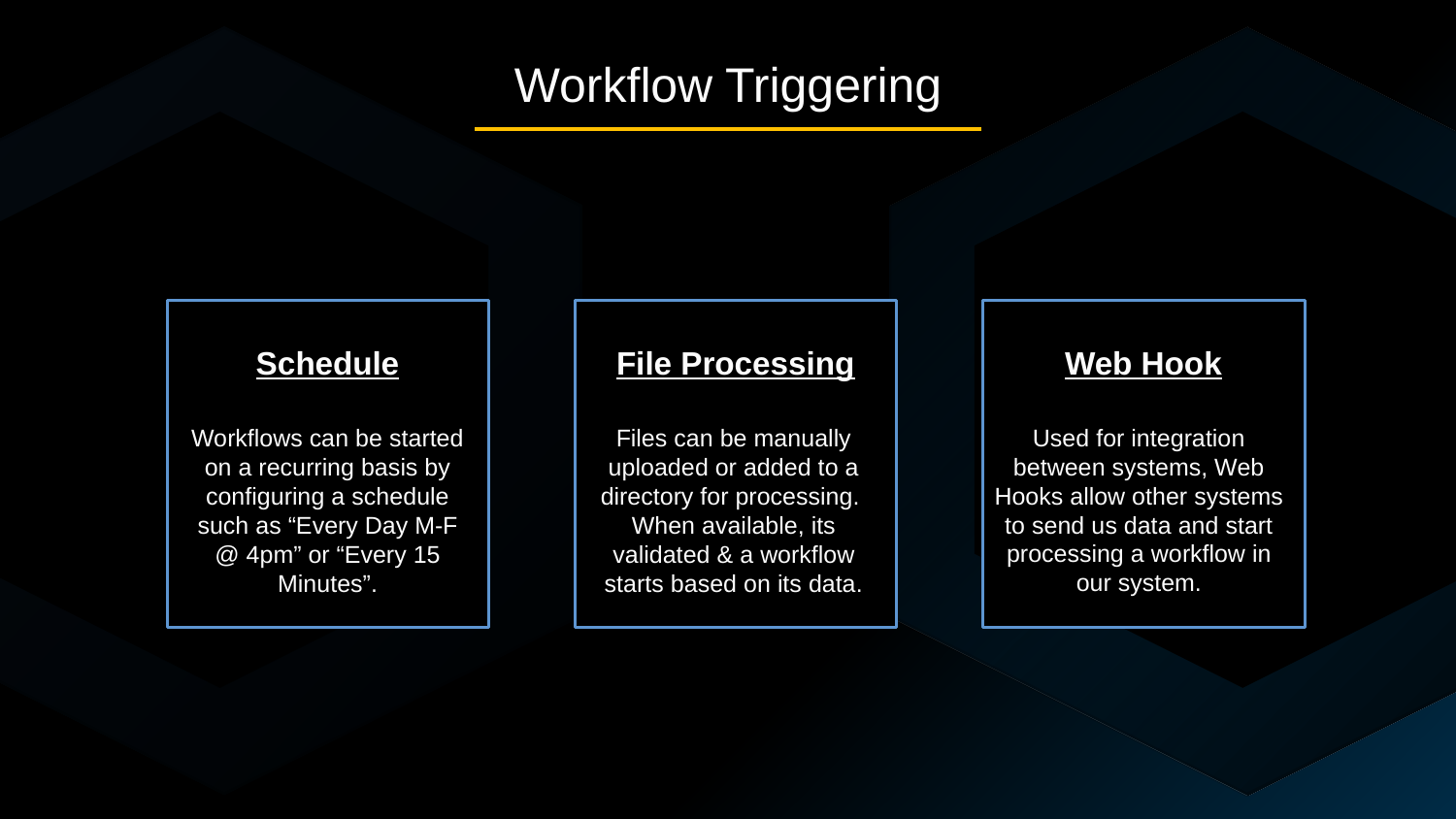

Workflow Triggering

File Processing
Web Hook
Schedule
Used for integration between systems, Web Hooks allow other systems to send us data and start processing a workflow in our system.
Workflows can be started on a recurring basis by configuring a schedule such as “Every Day M-F @ 4pm” or “Every 15 Minutes”.
Files can be manually uploaded or added to a directory for processing.  When available, its validated & a workflow starts based on its data.